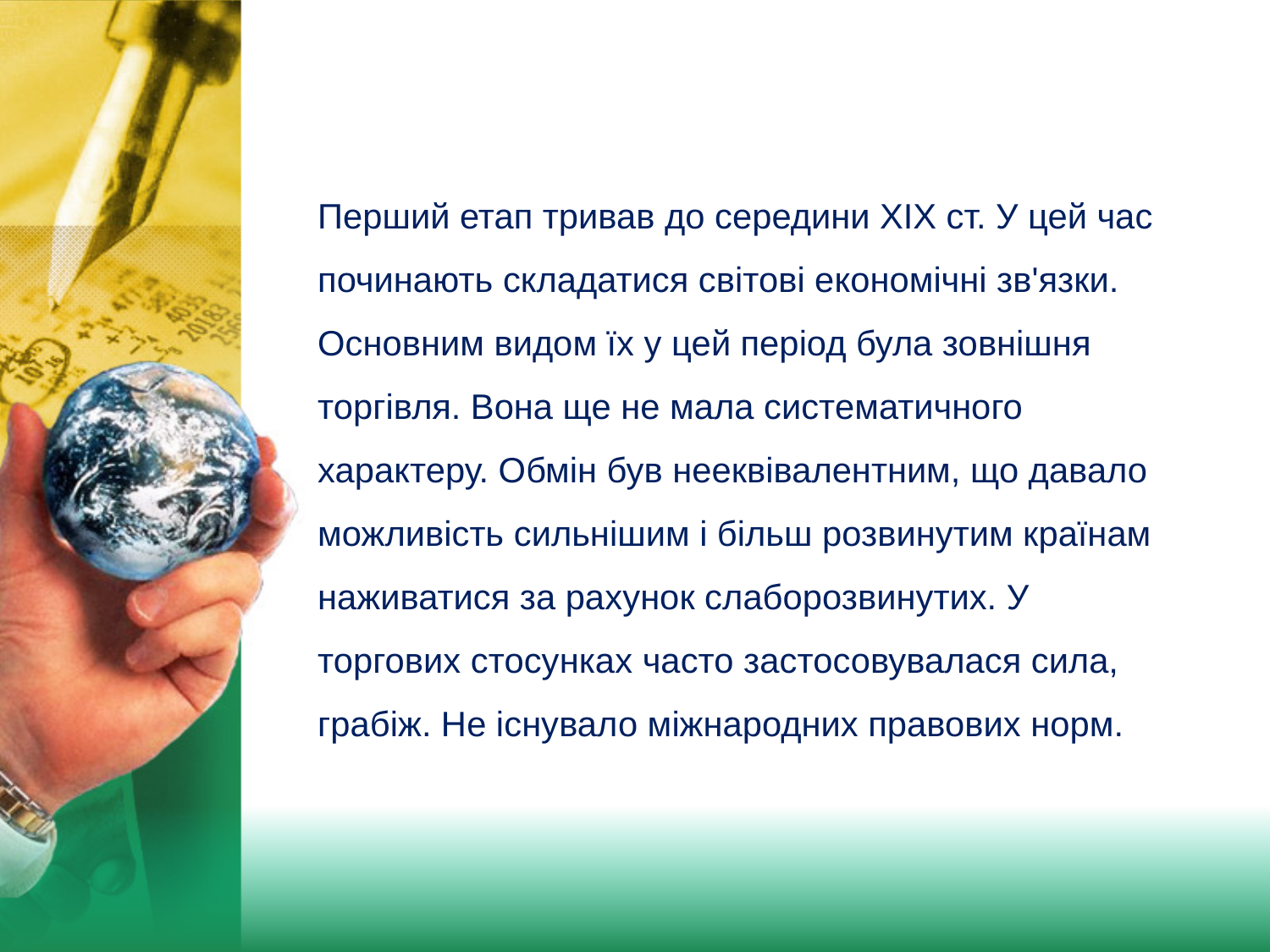

Перший етап тривав до середини XIX ст. У цей час починають складатися світові економічні зв'язки. Основним видом їх у цей період була зовнішня торгівля. Вона ще не мала систематичного характеру. Обмін був нееквівалентним, що давало можливість сильнішим і більш розвинутим країнам наживатися за рахунок слаборозвинутих. У торгових стосунках часто застосовувалася сила, грабіж. Не існувало міжнародних правових норм.